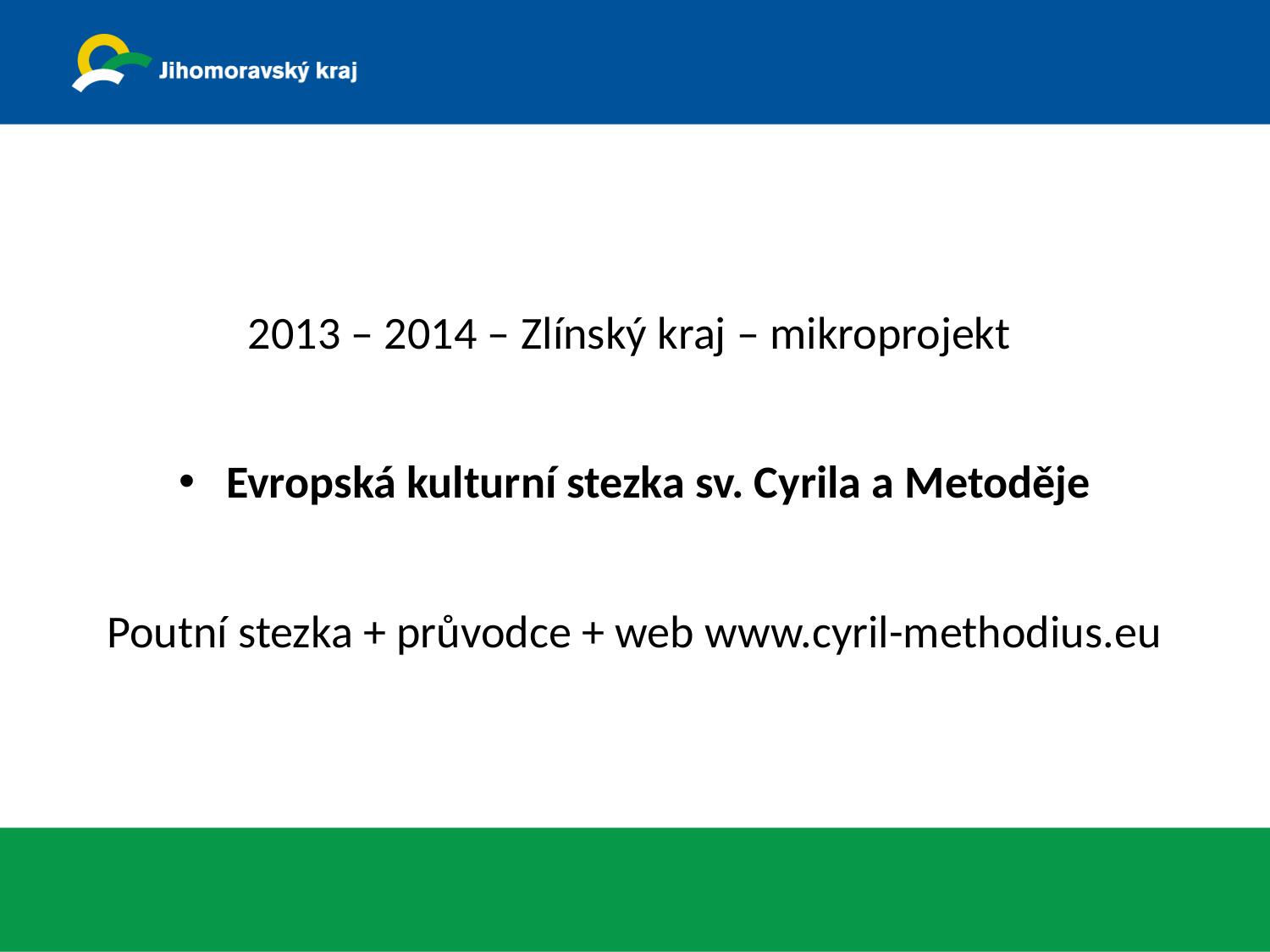

2013 – 2014 – Zlínský kraj – mikroprojekt

Evropská kulturní stezka sv. Cyrila a Metoděje

Poutní stezka + průvodce + web www.cyril-methodius.eu